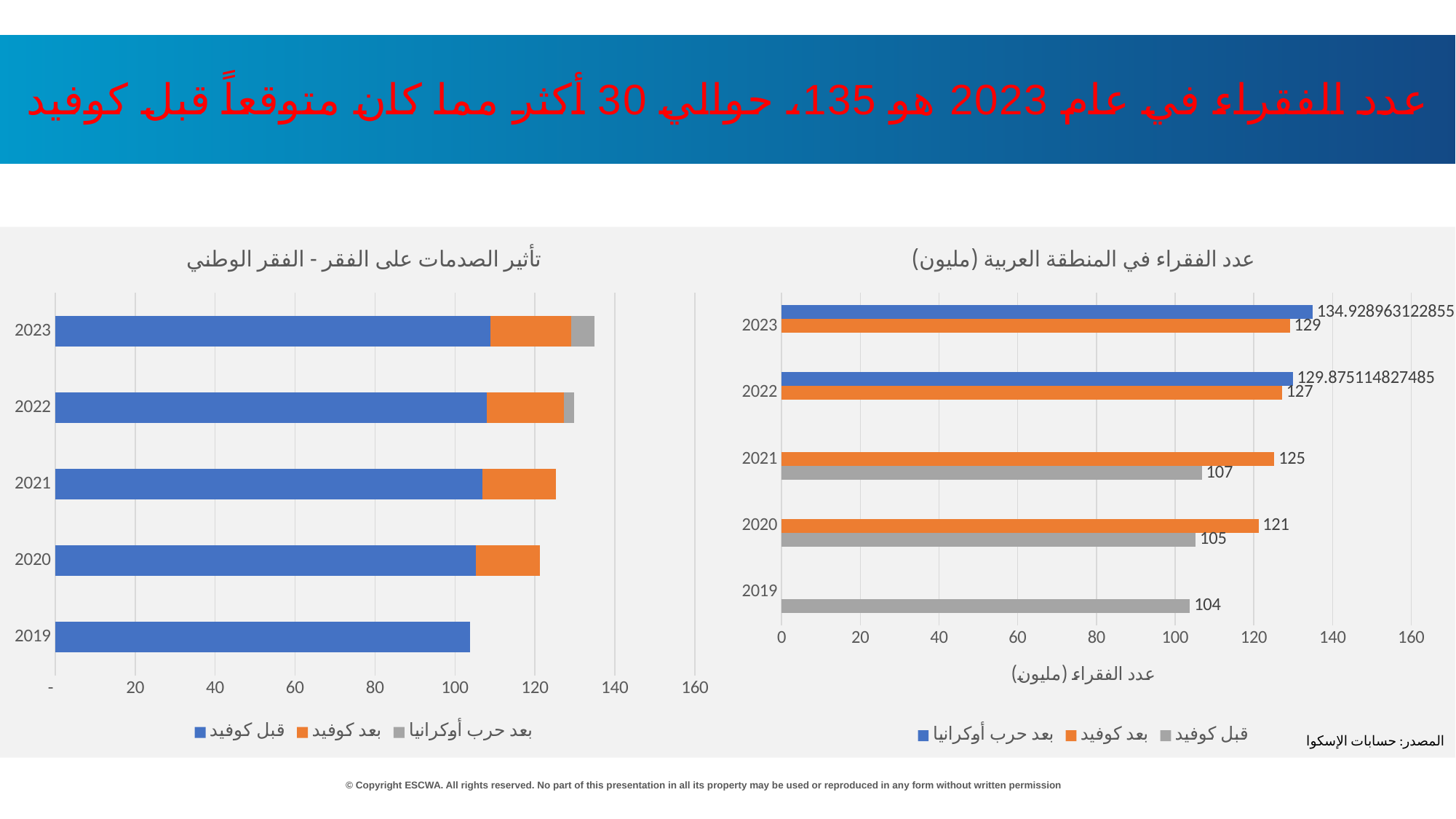

عدد الفقراء في عام 2023 هو 135، حوالي 30 أكثر مما كان متوقعاً قبل كوفيد

### Chart: عدد الفقراء في المنطقة العربية (مليون)

| Category |  |  |  |
|---|---|---|---|
| 2019 | 103.77305581764554 | None | None |
| 2020 | 105.23287033503453 | 121.19939880174458 | None |
| 2021 | 106.8037201758989 | 125.22181602164426 | None |
| 2022 | None | 127.20614634619017 | 129.87511482748457 |
| 2023 | None | 129.1521355196232 | 134.92896312285495 |

### Chart: تأثير الصدمات على الفقر - الفقر الوطني

| Category |  |  |  |
|---|---|---|---|
| 2019 | 103.77305581764554 | None | None |
| 2020 | 105.23287033503453 | 15.96652846671 | None |
| 2021 | 106.8037201758989 | 18.418095845745356 | None |
| 2022 | 107.90295816638638 | 19.30318817980379 | 2.6689684812943937 |
| 2023 | 108.78221210351192 | 20.36992341611126 | 5.776827603231758 |
المصدر: حسابات الإسكوا